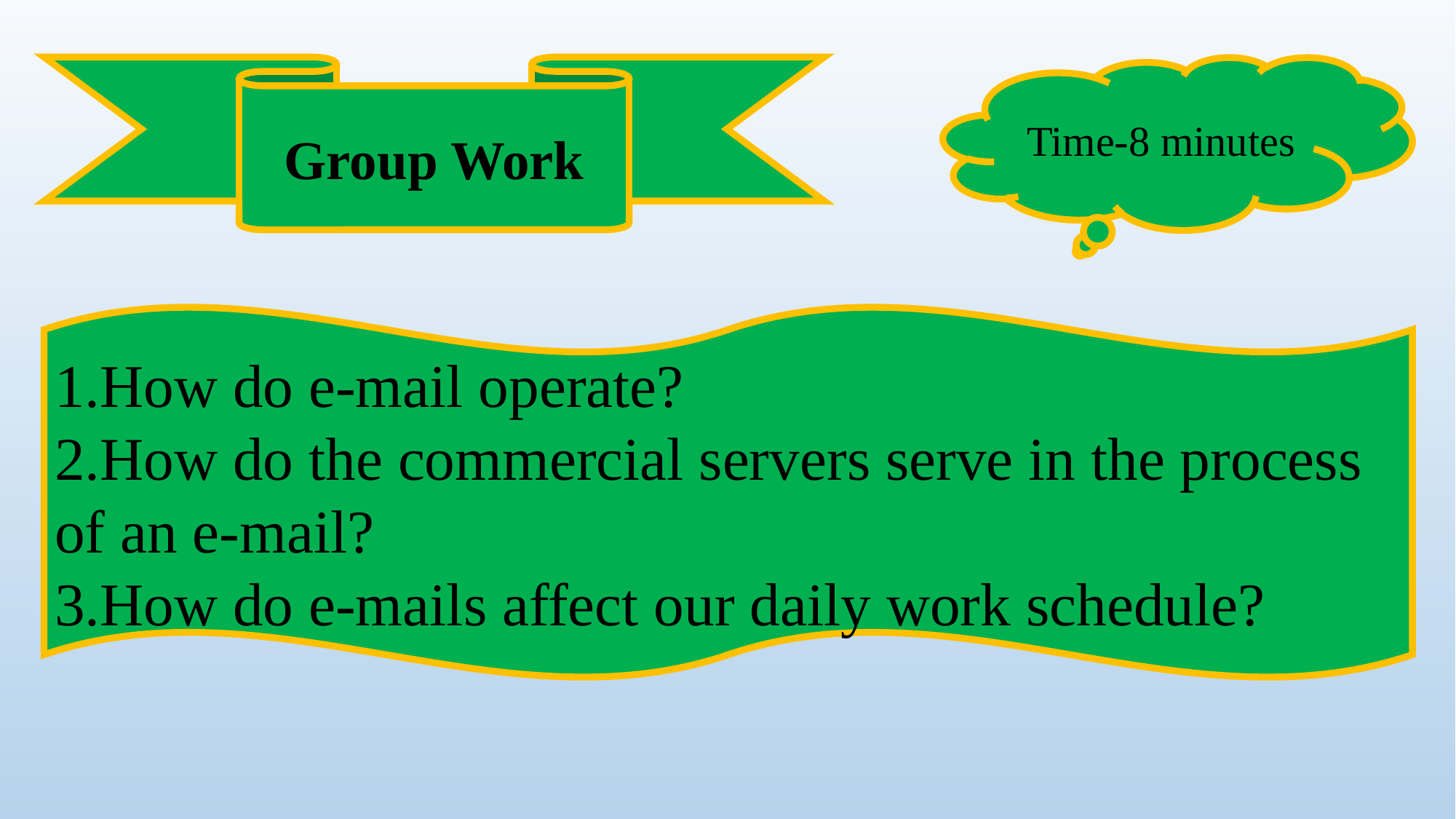

Group Work
Time-8 minutes
1.How do e-mail operate?
2.How do the commercial servers serve in the process of an e-mail?
3.How do e-mails affect our daily work schedule?